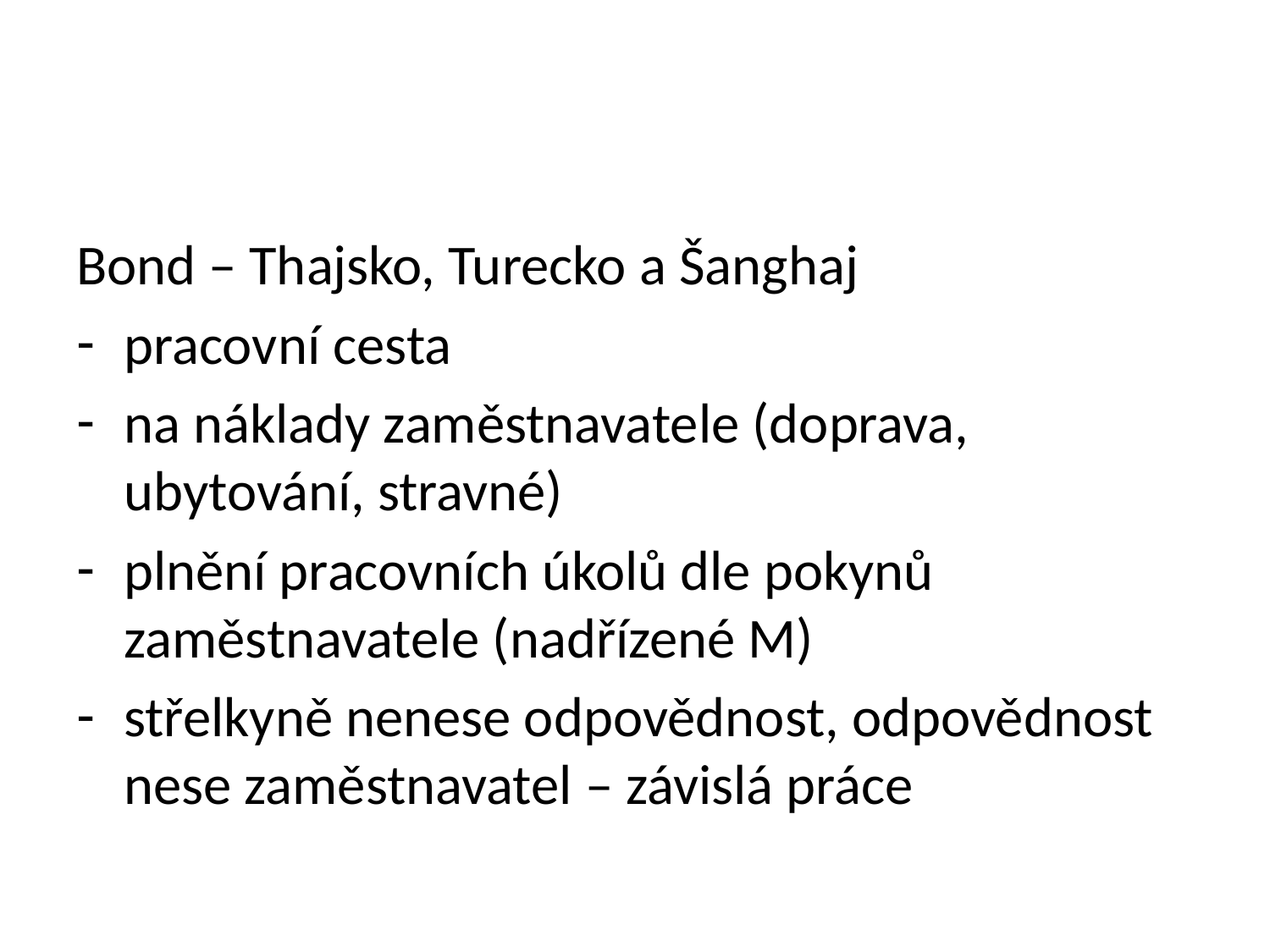

#
Bond – Thajsko, Turecko a Šanghaj
pracovní cesta
na náklady zaměstnavatele (doprava, ubytování, stravné)
plnění pracovních úkolů dle pokynů zaměstnavatele (nadřízené M)
střelkyně nenese odpovědnost, odpovědnost nese zaměstnavatel – závislá práce